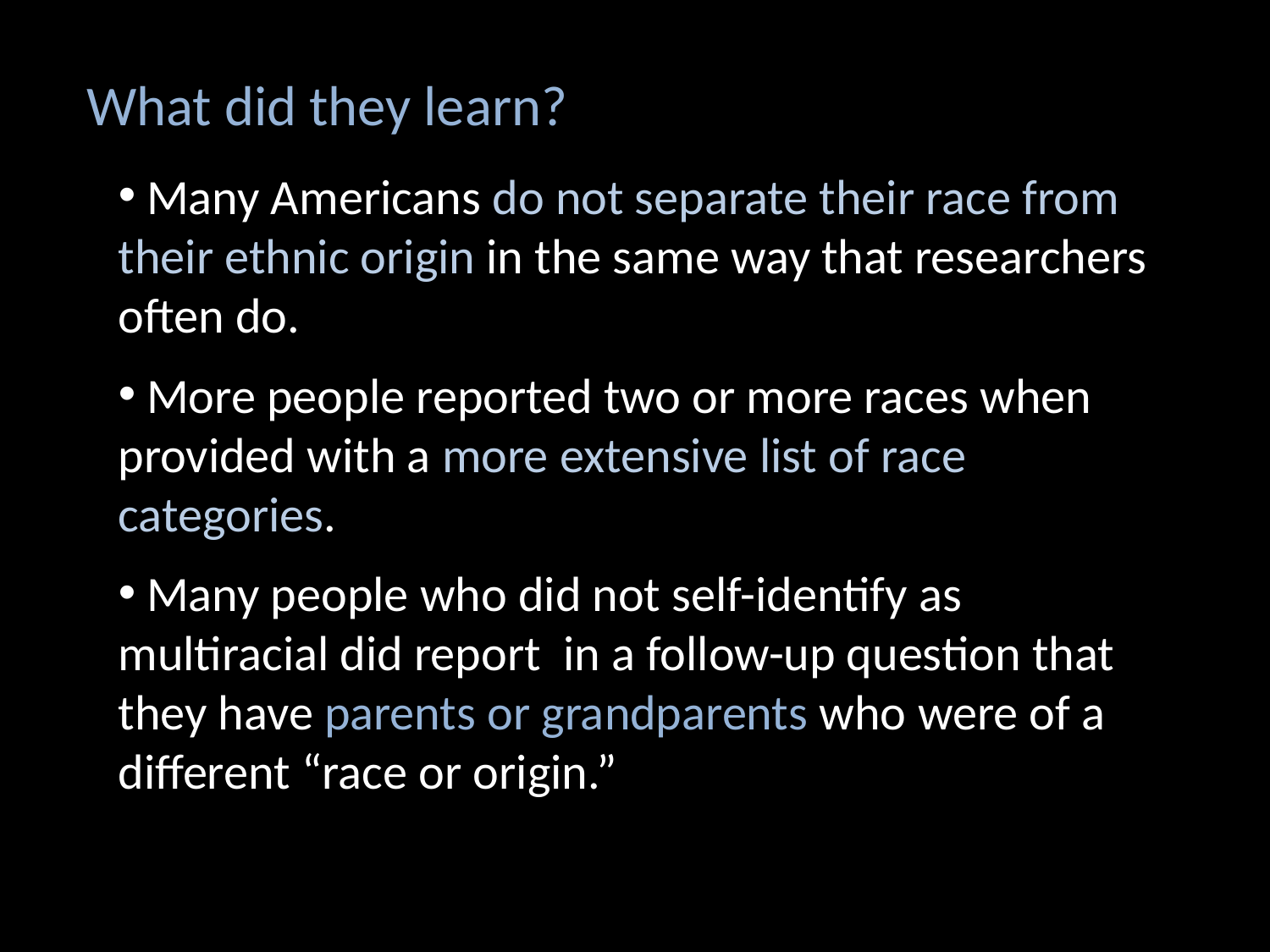

What did they learn?
 Many Americans do not separate their race from their ethnic origin in the same way that researchers often do.
 More people reported two or more races when provided with a more extensive list of race categories.
 Many people who did not self-identify as multiracial did report  in a follow-up question that they have parents or grandparents who were of a different “race or origin.”